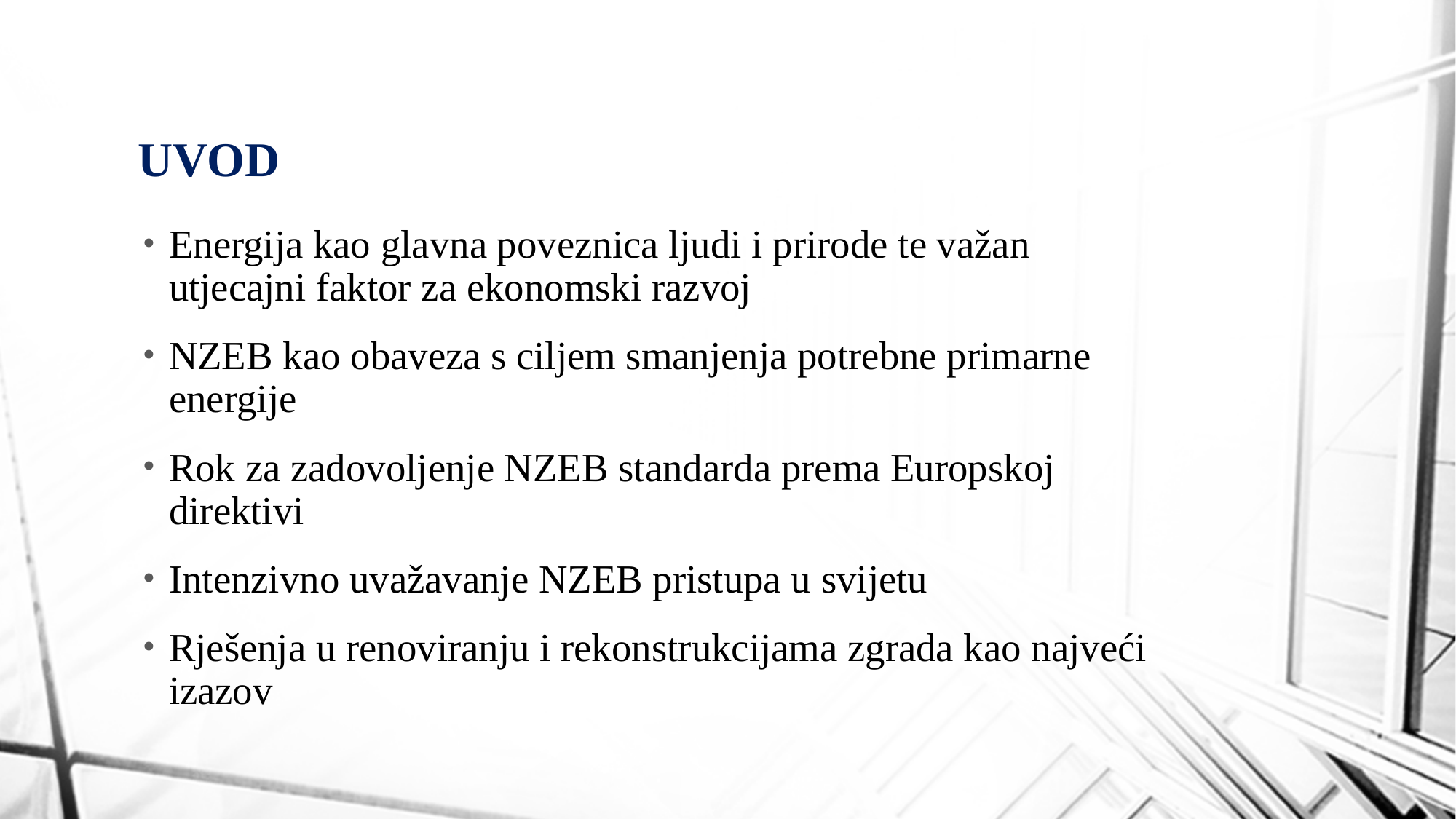

# UVOD
Energija kao glavna poveznica ljudi i prirode te važan utjecajni faktor za ekonomski razvoj
NZEB kao obaveza s ciljem smanjenja potrebne primarne energije
Rok za zadovoljenje NZEB standarda prema Europskoj direktivi
Intenzivno uvažavanje NZEB pristupa u svijetu
Rješenja u renoviranju i rekonstrukcijama zgrada kao najveći izazov